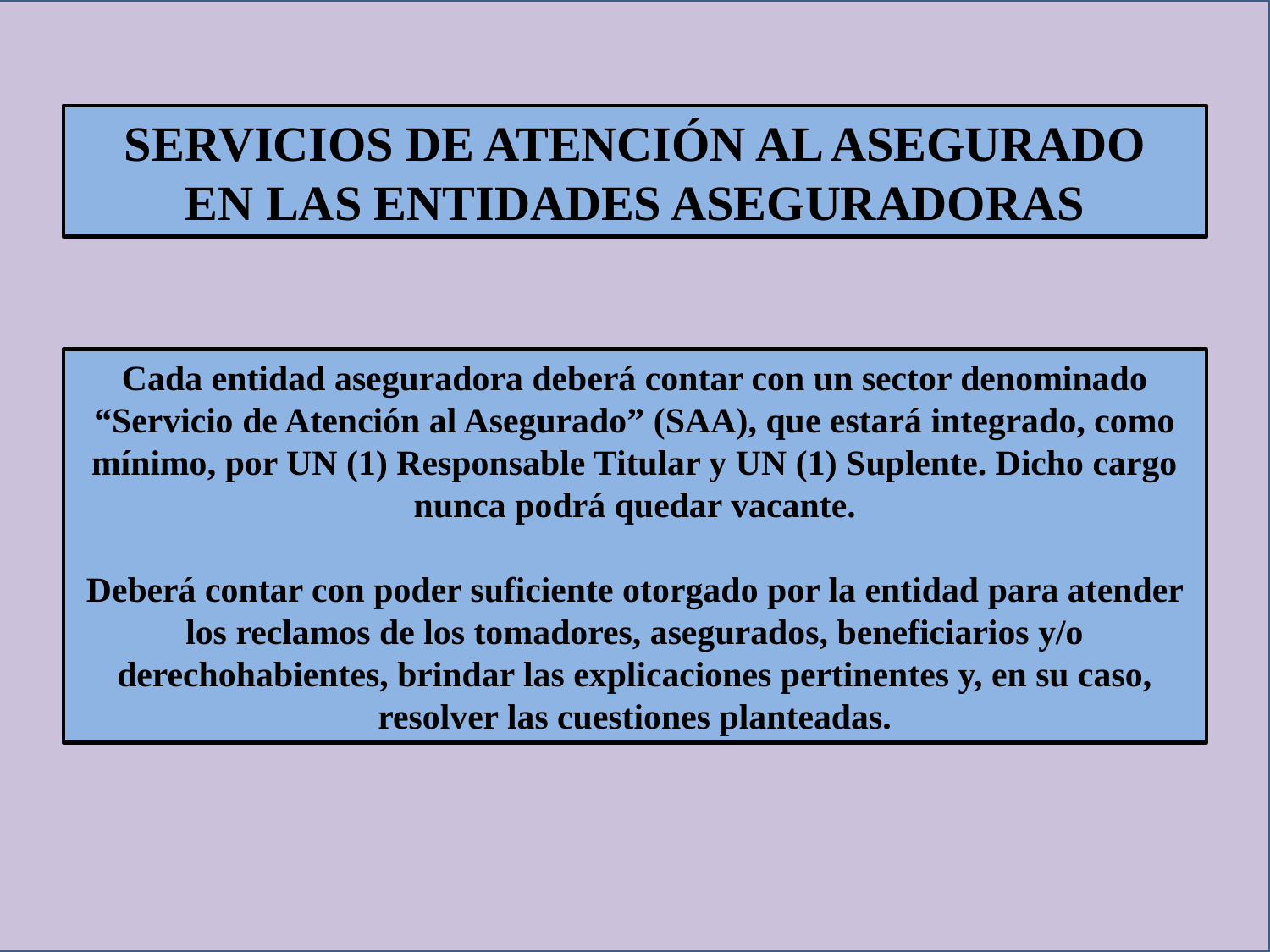

SERVICIOS DE ATENCIÓN AL ASEGURADO
EN LAS ENTIDADES ASEGURADORAS
Cada entidad aseguradora deberá contar con un sector denominado “Servicio de Atención al Asegurado” (SAA), que estará integrado, como mínimo, por UN (1) Responsable Titular y UN (1) Suplente. Dicho cargo nunca podrá quedar vacante.
Deberá contar con poder suficiente otorgado por la entidad para atender los reclamos de los tomadores, asegurados, beneficiarios y/o derechohabientes, brindar las explicaciones pertinentes y, en su caso, resolver las cuestiones planteadas.